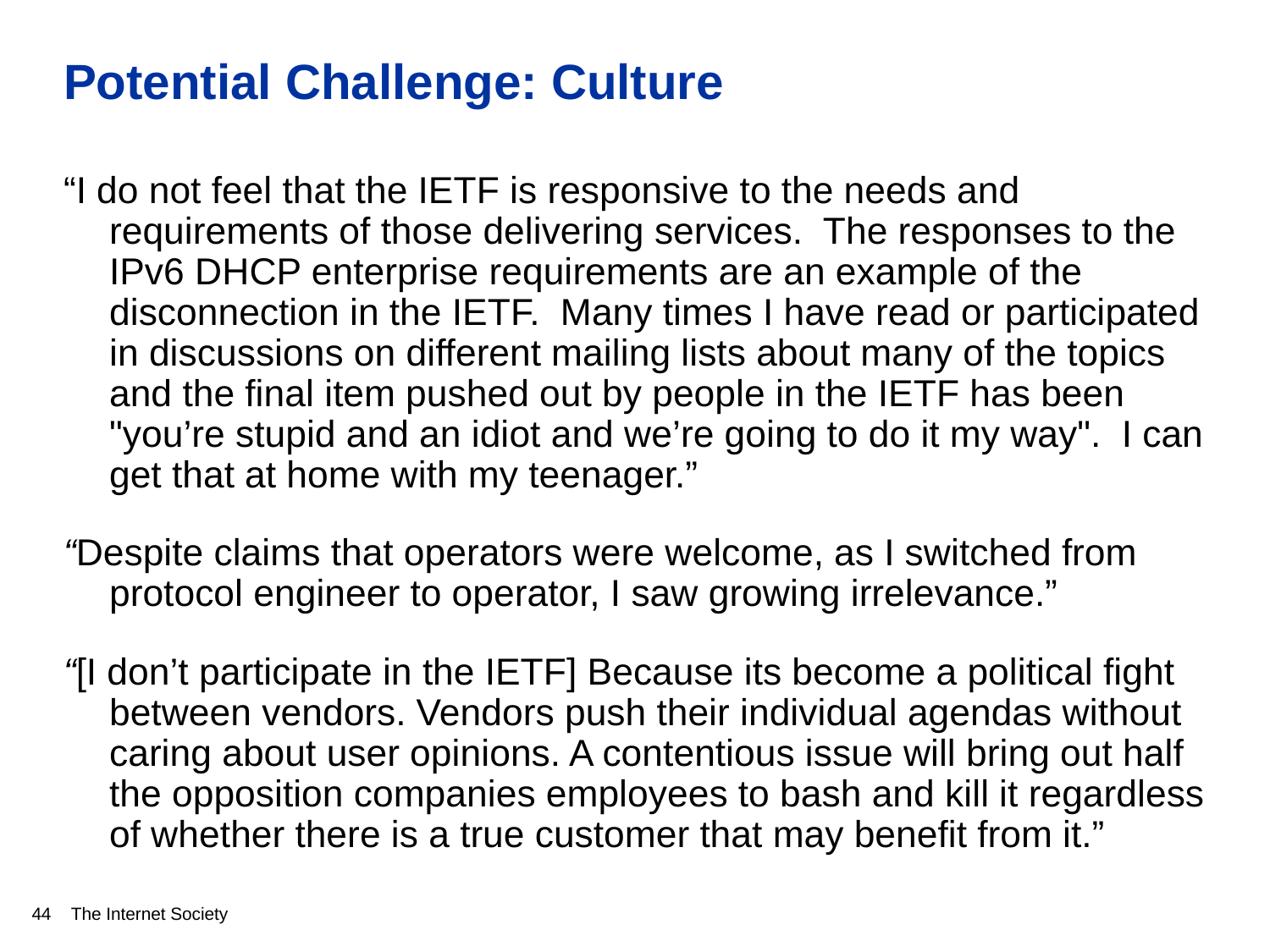

# Potential Challenge: Culture
“I do not feel that the IETF is responsive to the needs and requirements of those delivering services.  The responses to the IPv6 DHCP enterprise requirements are an example of the disconnection in the IETF.  Many times I have read or participated in discussions on different mailing lists about many of the topics and the final item pushed out by people in the IETF has been "you’re stupid and an idiot and we’re going to do it my way".  I can get that at home with my teenager.”
“Despite claims that operators were welcome, as I switched from protocol engineer to operator, I saw growing irrelevance.”
“[I don’t participate in the IETF] Because its become a political fight between vendors. Vendors push their individual agendas without caring about user opinions. A contentious issue will bring out half the opposition companies employees to bash and kill it regardless of whether there is a true customer that may benefit from it.”
44